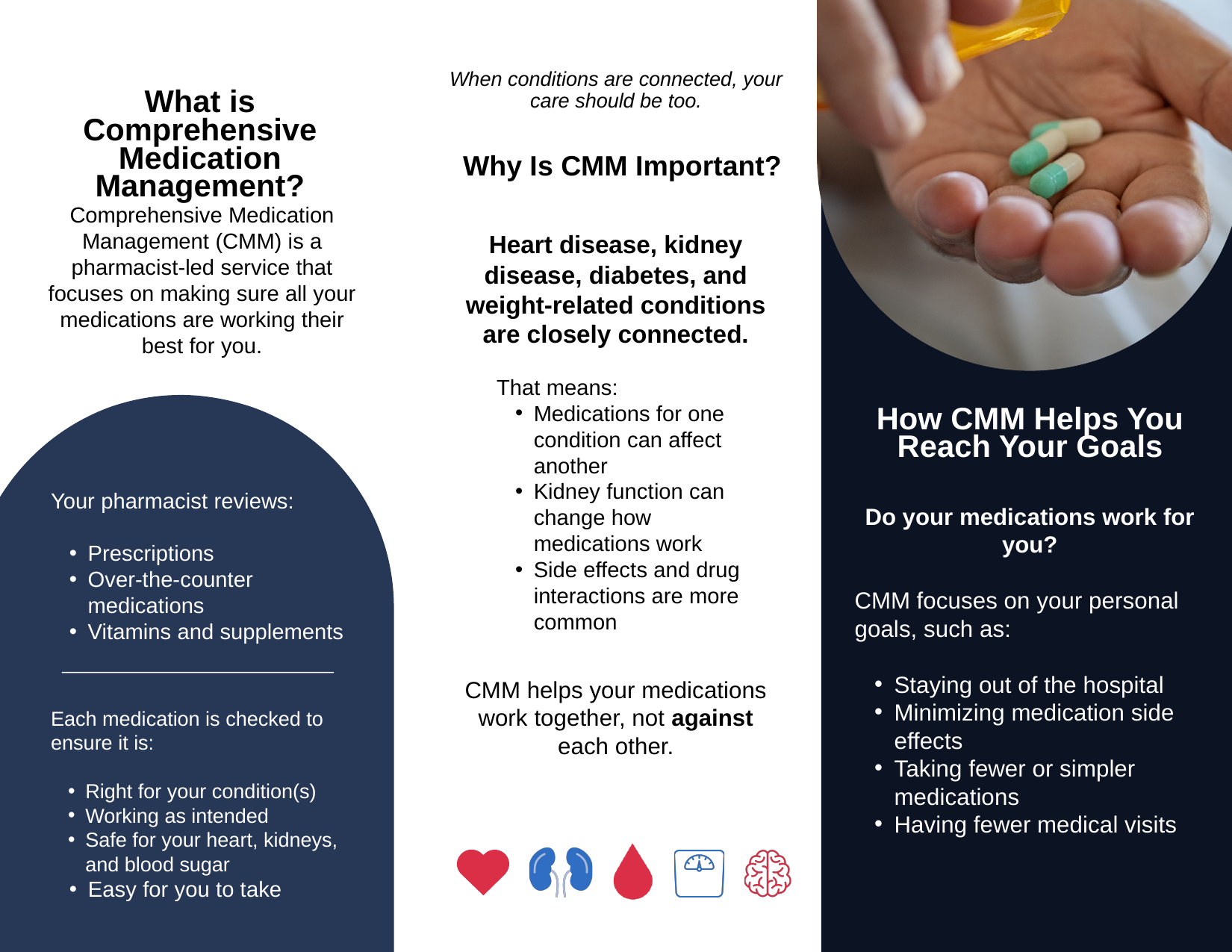

When conditions are connected, your care should be too.
What is Comprehensive Medication Management?

Why Is CMM Important?
Comprehensive Medication Management (CMM) is a pharmacist-led service that focuses on making sure all your medications are working their best for you.
Heart disease, kidney disease, diabetes, and weight-related conditions are closely connected.

CMM helps your medications work together, not against each other.

That means:
Medications for one condition can affect another
Kidney function can change how medications work
Side effects and drug interactions are more common

How CMM Helps You Reach Your Goals
Your pharmacist reviews:

Prescriptions
Over-the-counter medications
Vitamins and supplements

Do your medications work for you?

CMM focuses on your personal goals, such as:

Staying out of the hospital
Minimizing medication side effects
Taking fewer or simpler medications
Having fewer medical visits

Each medication is checked to ensure it is:

Right for your condition(s)
Working as intended
Safe for your heart, kidneys, and blood sugar
Easy for you to take